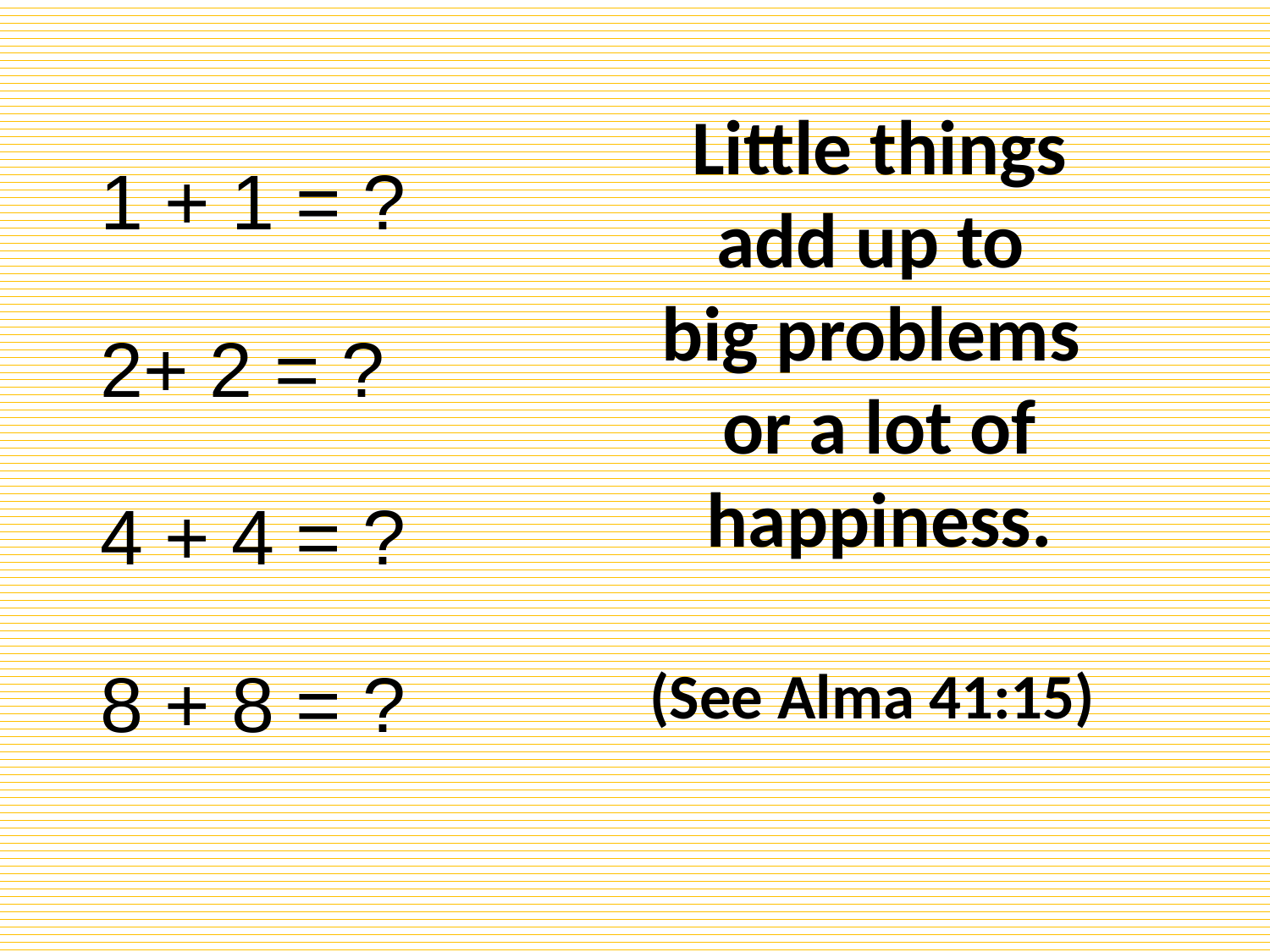

# 1 + 1 = ? 2+ 2 = ? 4 + 4 = ? 8 + 8 = ?
Little things add up to
big problems
or a lot of happiness.

(See Alma 41:15)